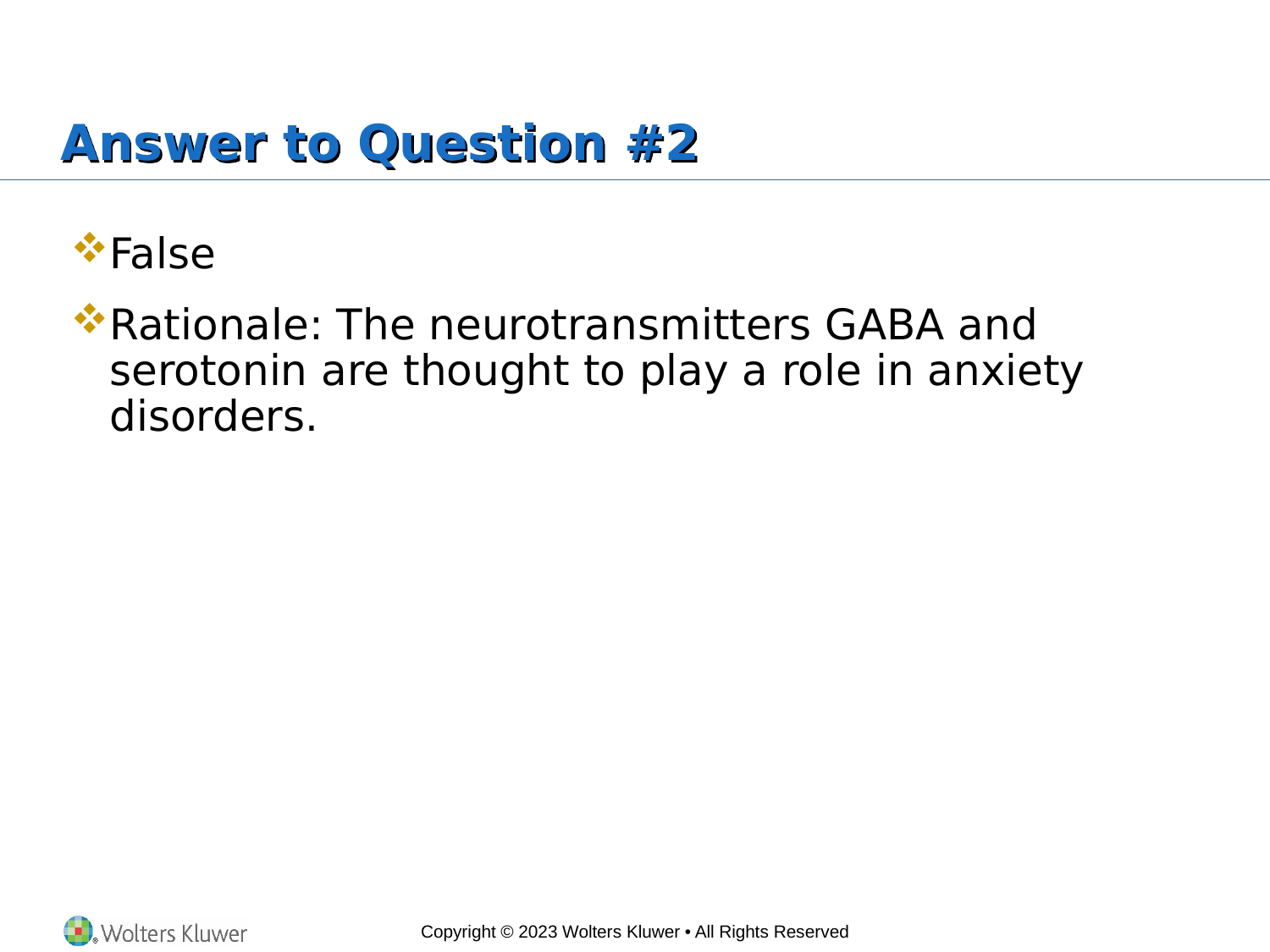

# Answer to Question #2
False
Rationale: The neurotransmitters GABA and serotonin are thought to play a role in anxiety disorders.